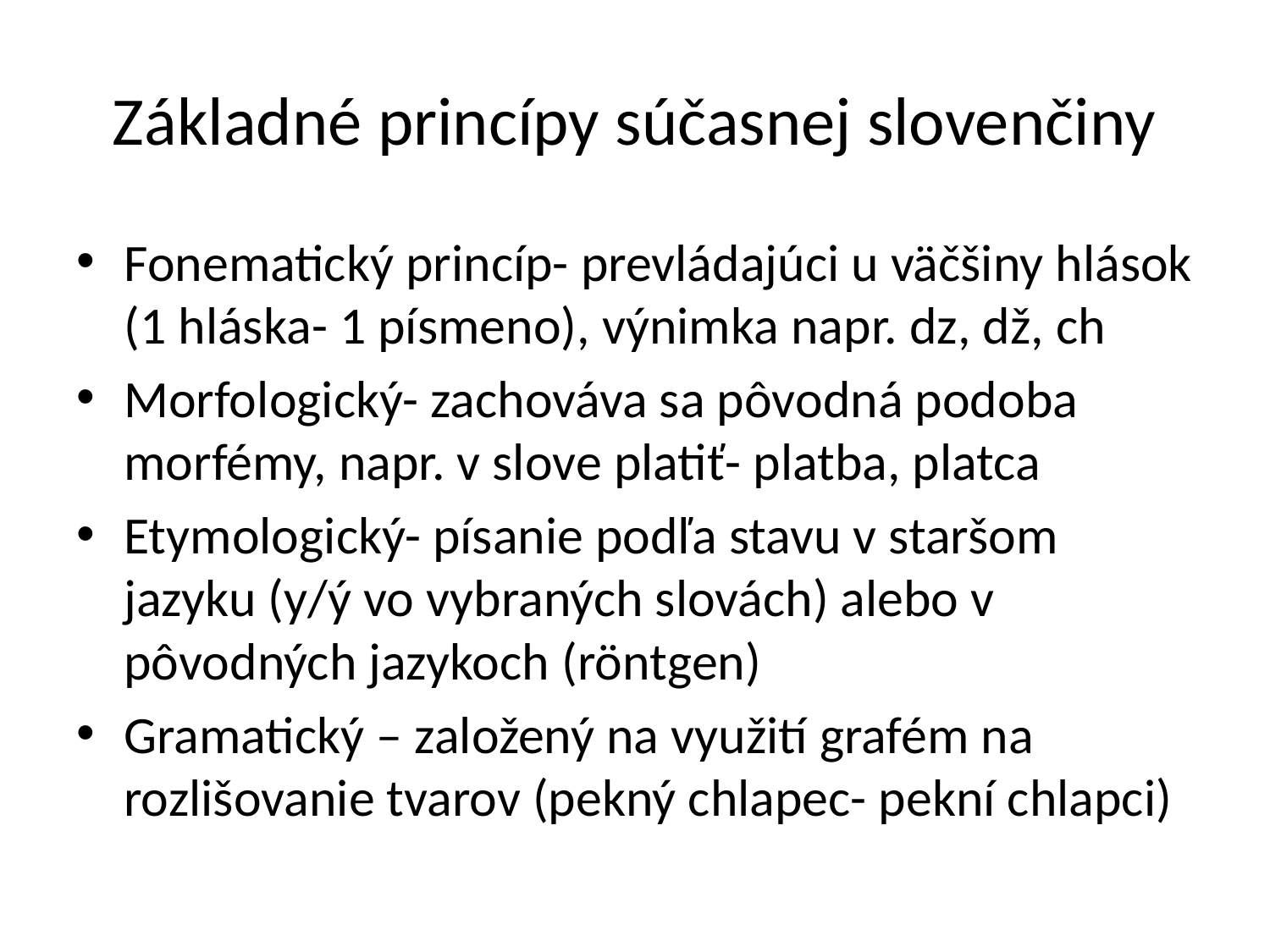

# Základné princípy súčasnej slovenčiny
Fonematický princíp- prevládajúci u väčšiny hlások (1 hláska- 1 písmeno), výnimka napr. dz, dž, ch
Morfologický- zachováva sa pôvodná podoba morfémy, napr. v slove platiť- platba, platca
Etymologický- písanie podľa stavu v staršom jazyku (y/ý vo vybraných slovách) alebo v pôvodných jazykoch (röntgen)
Gramatický – založený na využití grafém na rozlišovanie tvarov (pekný chlapec- pekní chlapci)